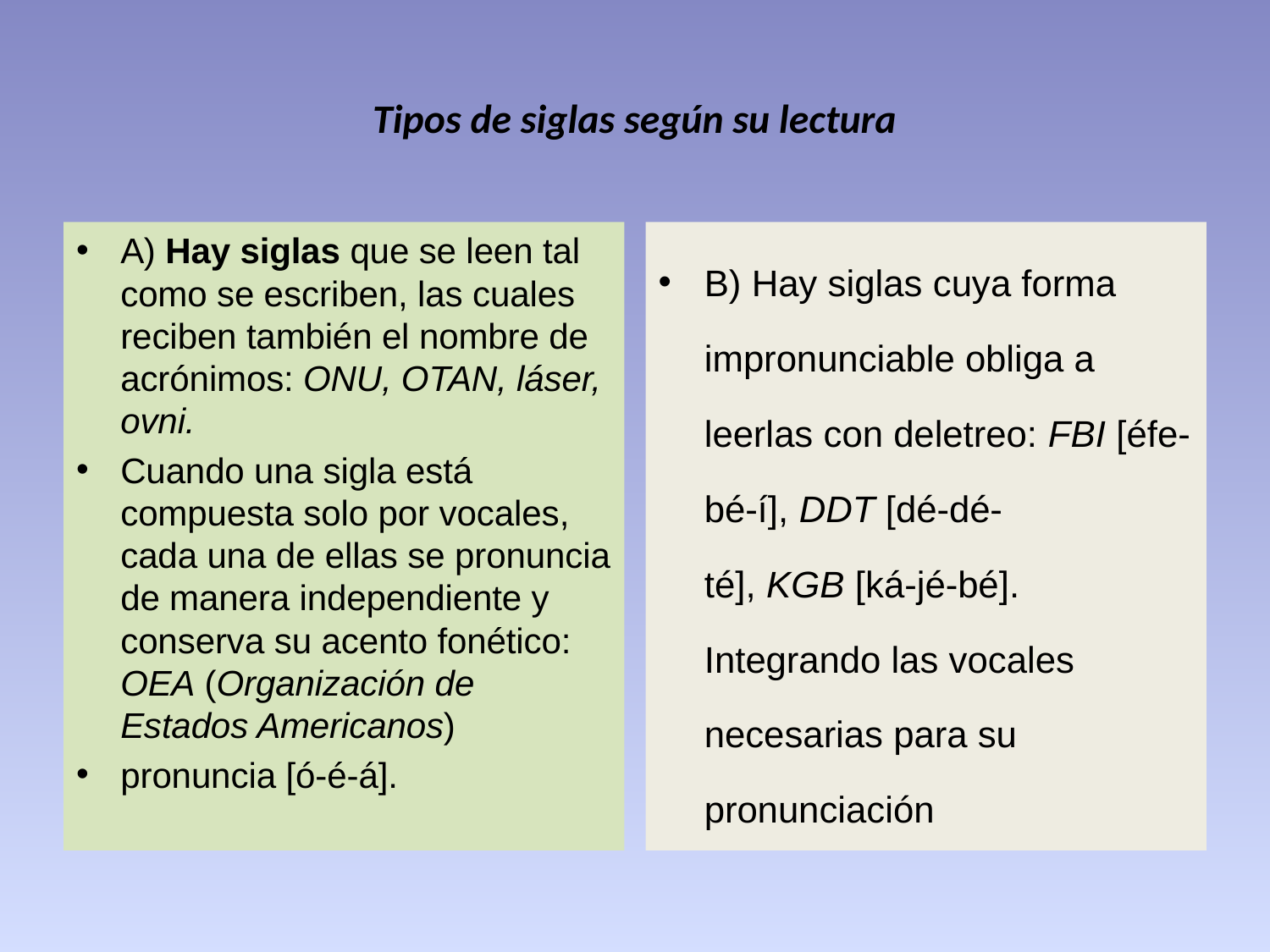

# Tipos de siglas según su lectura
A) Hay siglas que se leen tal como se escriben, las cuales reciben también el nombre de acrónimos: ONU, OTAN, láser, ovni.
Cuando una sigla está compuesta solo por vocales, cada una de ellas se pronuncia de manera independiente y conserva su acento fonético: OEA (Organización de Estados Americanos)
pronuncia [ó-é-á].

B) Hay siglas cuya forma impronunciable obliga a leerlas con deletreo: FBI [éfe-bé-í], DDT [dé-dé-té], KGB [ká-jé-bé]. Integrando las vocales necesarias para su pronunciación